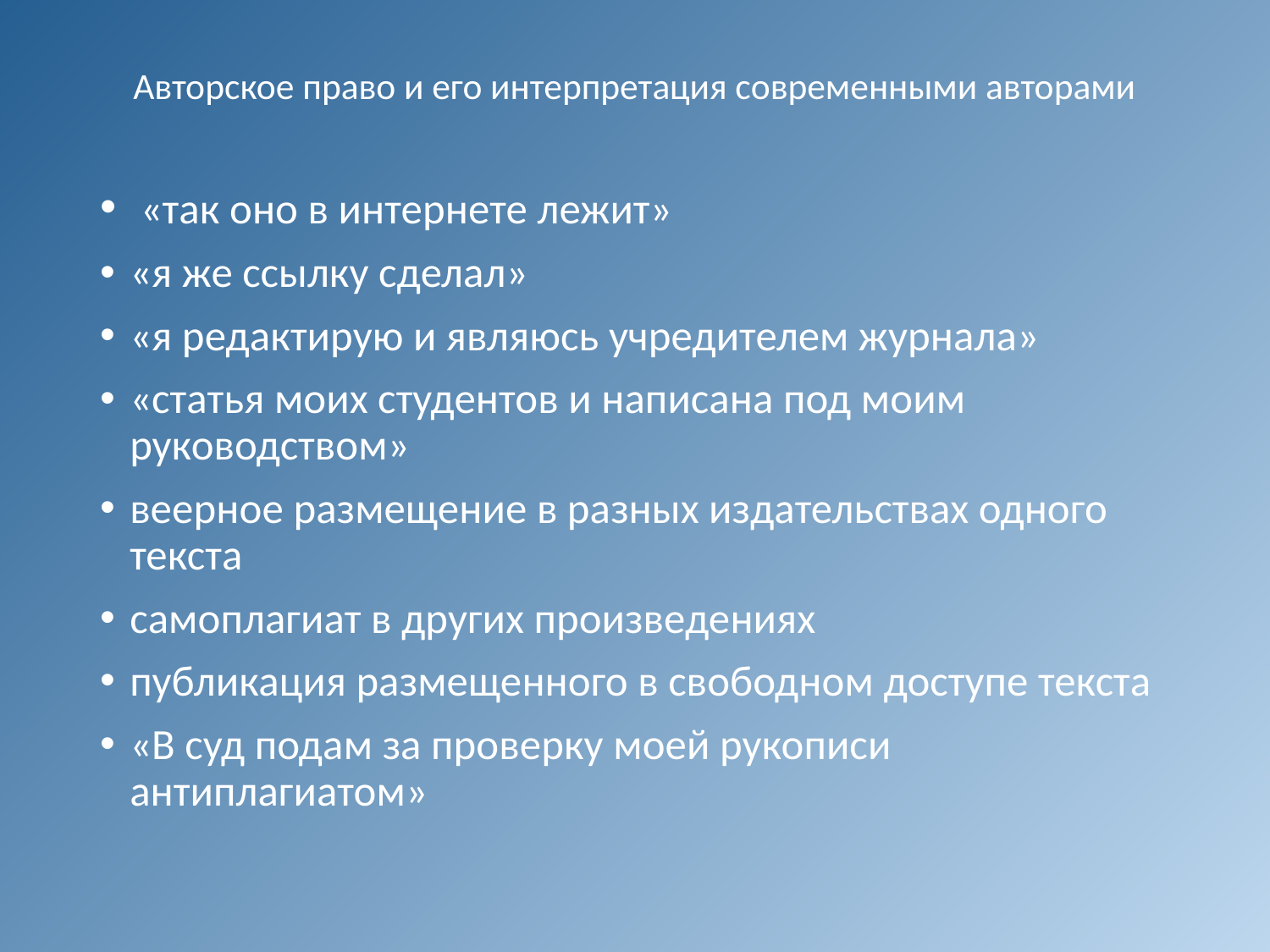

# Авторское право и его интерпретация современными авторами
 «так оно в интернете лежит»
«я же ссылку сделал»
«я редактирую и являюсь учредителем журнала»
«статья моих студентов и написана под моим руководством»
веерное размещение в разных издательствах одного текста
самоплагиат в других произведениях
публикация размещенного в свободном доступе текста
«В суд подам за проверку моей рукописи антиплагиатом»